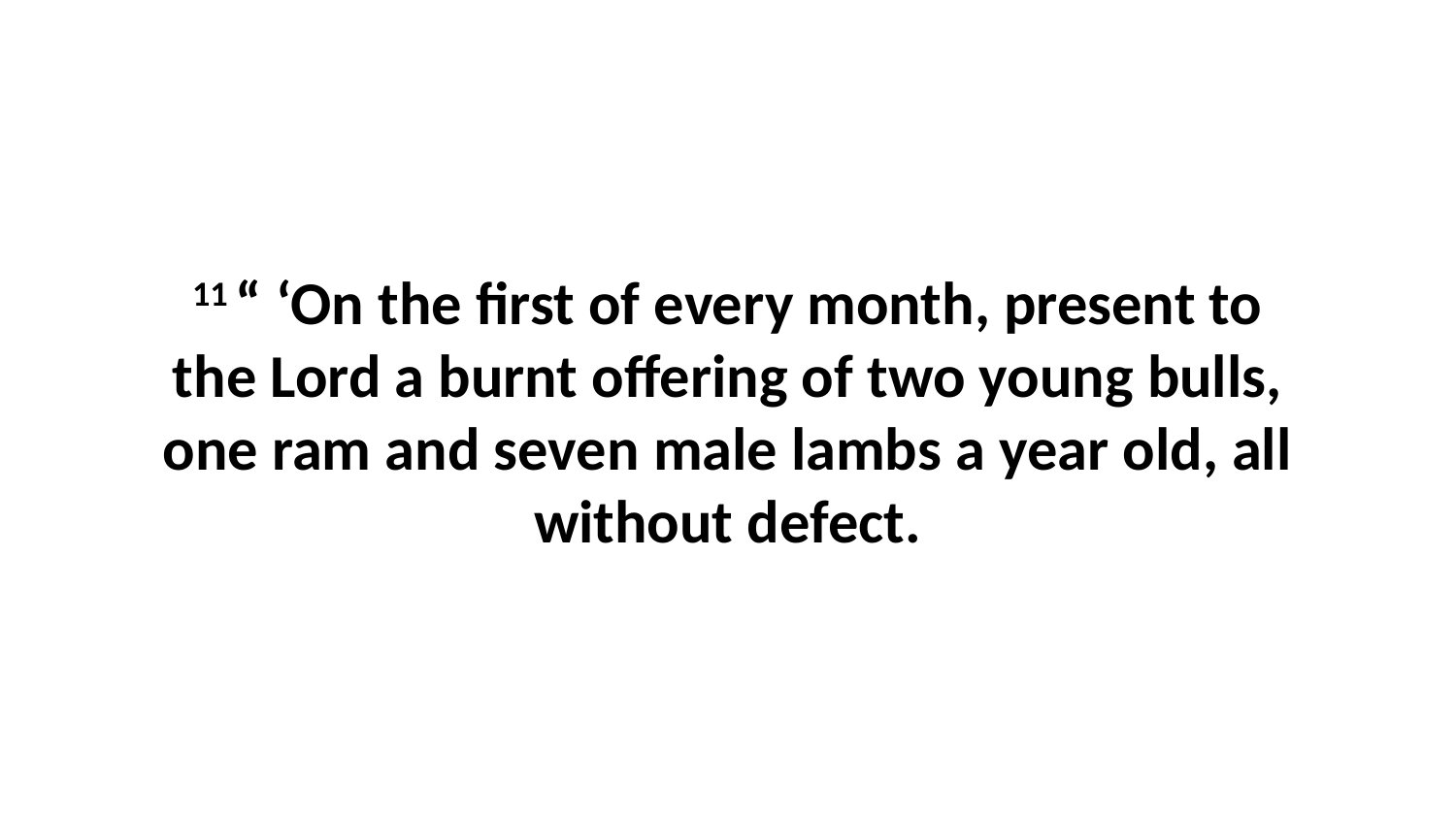

11 “ ‘On the first of every month, present to the Lord a burnt offering of two young bulls, one ram and seven male lambs a year old, all without defect.